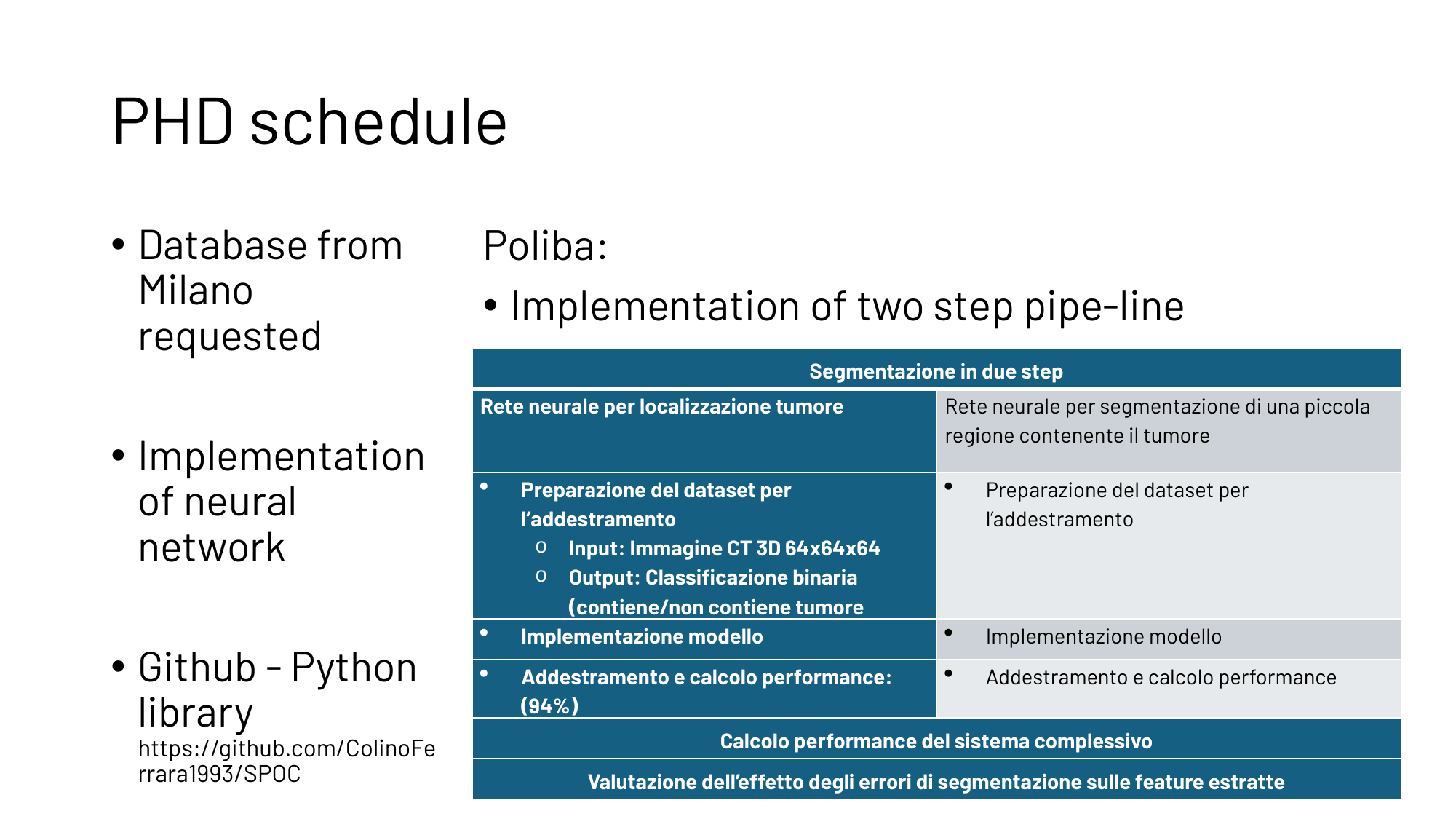

# PHD schedule
Database from Milano requested

Implementation of neural network

Github - Python library https://github.com/ColinoFerrara1993/SPOC

Poliba:
Implementation of two step pipe-line

| Segmentazione in due step |  |
| --- | --- |
| Rete neurale per localizzazione tumore | Rete neurale per segmentazione di una piccola regione contenente il tumore |
| Preparazione del dataset per l’addestramento Input: Immagine CT 3D 64x64x64 Output: Classificazione binaria (contiene/non contiene tumore | Preparazione del dataset per l’addestramento |
| Implementazione modello | Implementazione modello |
| Addestramento e calcolo performance: (94%) | Addestramento e calcolo performance |
| Calcolo performance del sistema complessivo |  |
| Valutazione dell’effetto degli errori di segmentazione sulle feature estratte |  |